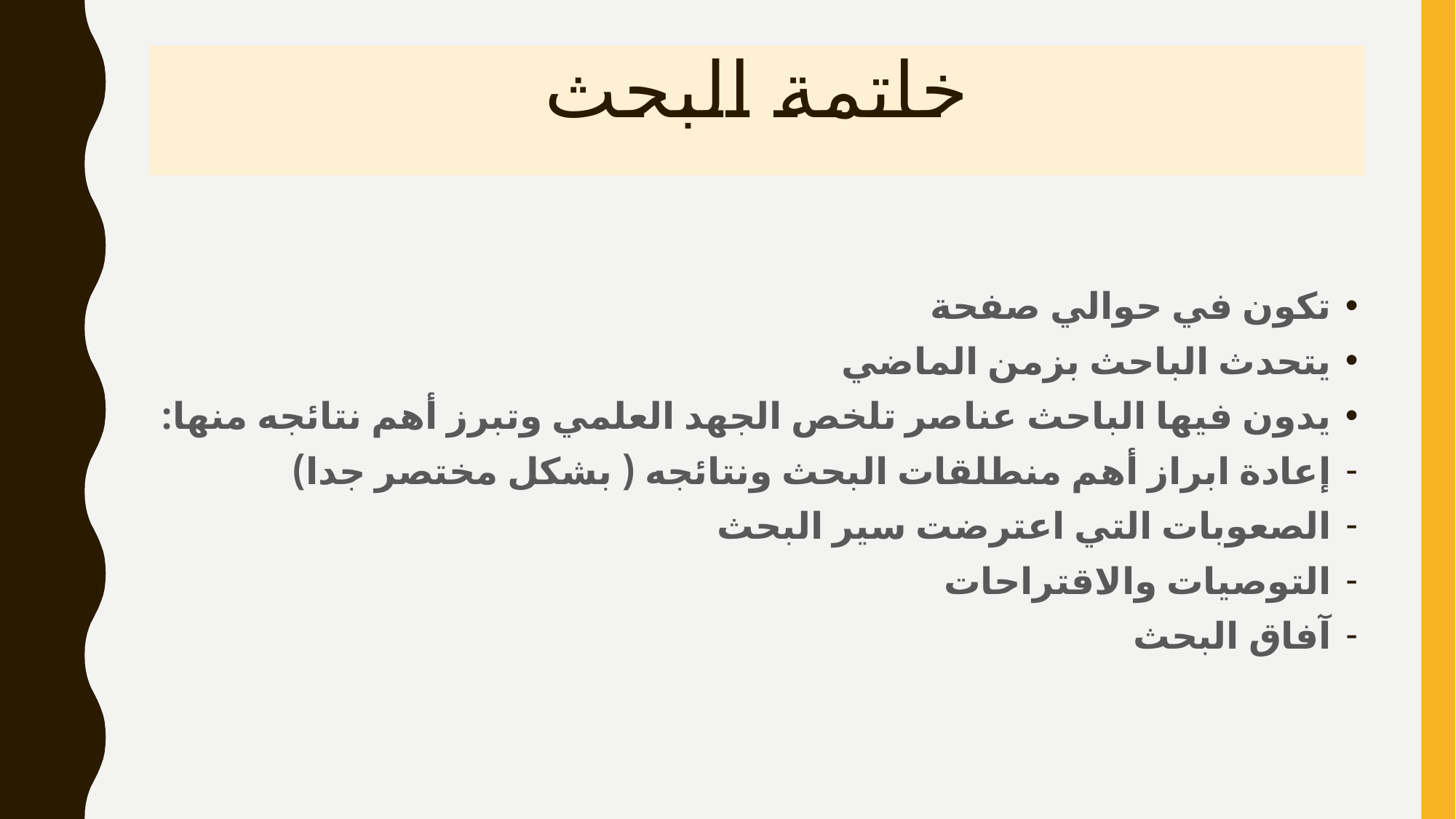

# خاتمة البحث
تكون في حوالي صفحة
يتحدث الباحث بزمن الماضي
يدون فيها الباحث عناصر تلخص الجهد العلمي وتبرز أهم نتائجه منها:
إعادة ابراز أهم منطلقات البحث ونتائجه ( بشكل مختصر جدا)
الصعوبات التي اعترضت سير البحث
التوصيات والاقتراحات
آفاق البحث